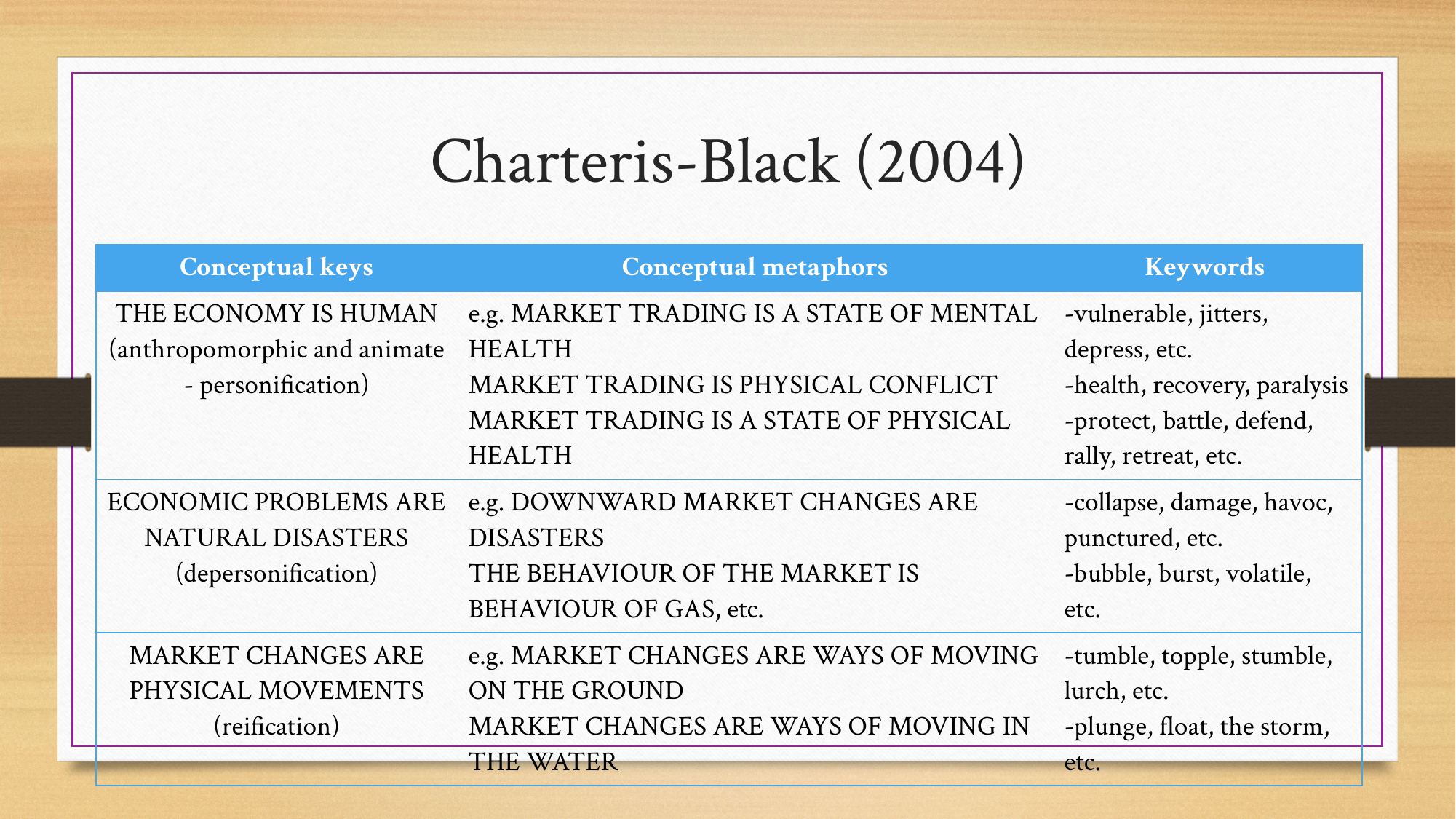

# Charteris-Black (2004)
| Conceptual keys | Conceptual metaphors | Keywords |
| --- | --- | --- |
| THE ECONOMY IS HUMAN (anthropomorphic and animate - personification) | e.g. MARKET TRADING IS A STATE OF MENTAL HEALTH MARKET TRADING IS PHYSICAL CONFLICT MARKET TRADING IS A STATE OF PHYSICAL HEALTH | -vulnerable, jitters, depress, etc. -health, recovery, paralysis -protect, battle, defend, rally, retreat, etc. |
| ECONOMIC PROBLEMS ARE NATURAL DISASTERS (depersonification) | e.g. DOWNWARD MARKET CHANGES ARE DISASTERS THE BEHAVIOUR OF THE MARKET IS BEHAVIOUR OF GAS, etc. | -collapse, damage, havoc, punctured, etc. -bubble, burst, volatile, etc. |
| MARKET CHANGES ARE PHYSICAL MOVEMENTS (reification) | e.g. MARKET CHANGES ARE WAYS OF MOVING ON THE GROUND MARKET CHANGES ARE WAYS OF MOVING IN THE WATER | -tumble, topple, stumble, lurch, etc. -plunge, float, the storm, etc. |